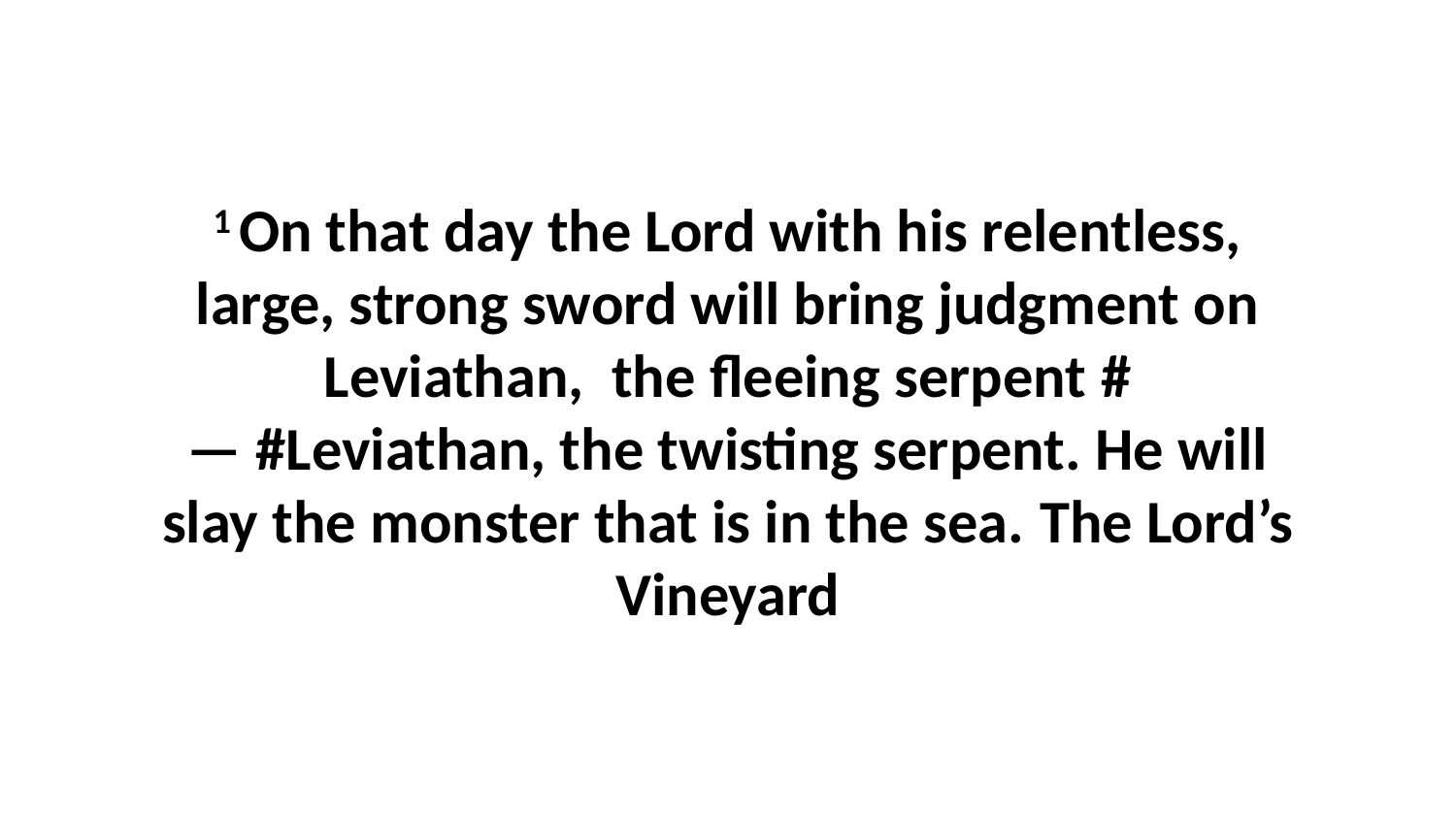

1 On that day the Lord with his relentless, large, strong sword will bring judgment on Leviathan,  the fleeing serpent #— #Leviathan, the twisting serpent. He will slay the monster that is in the sea. The Lord’s Vineyard